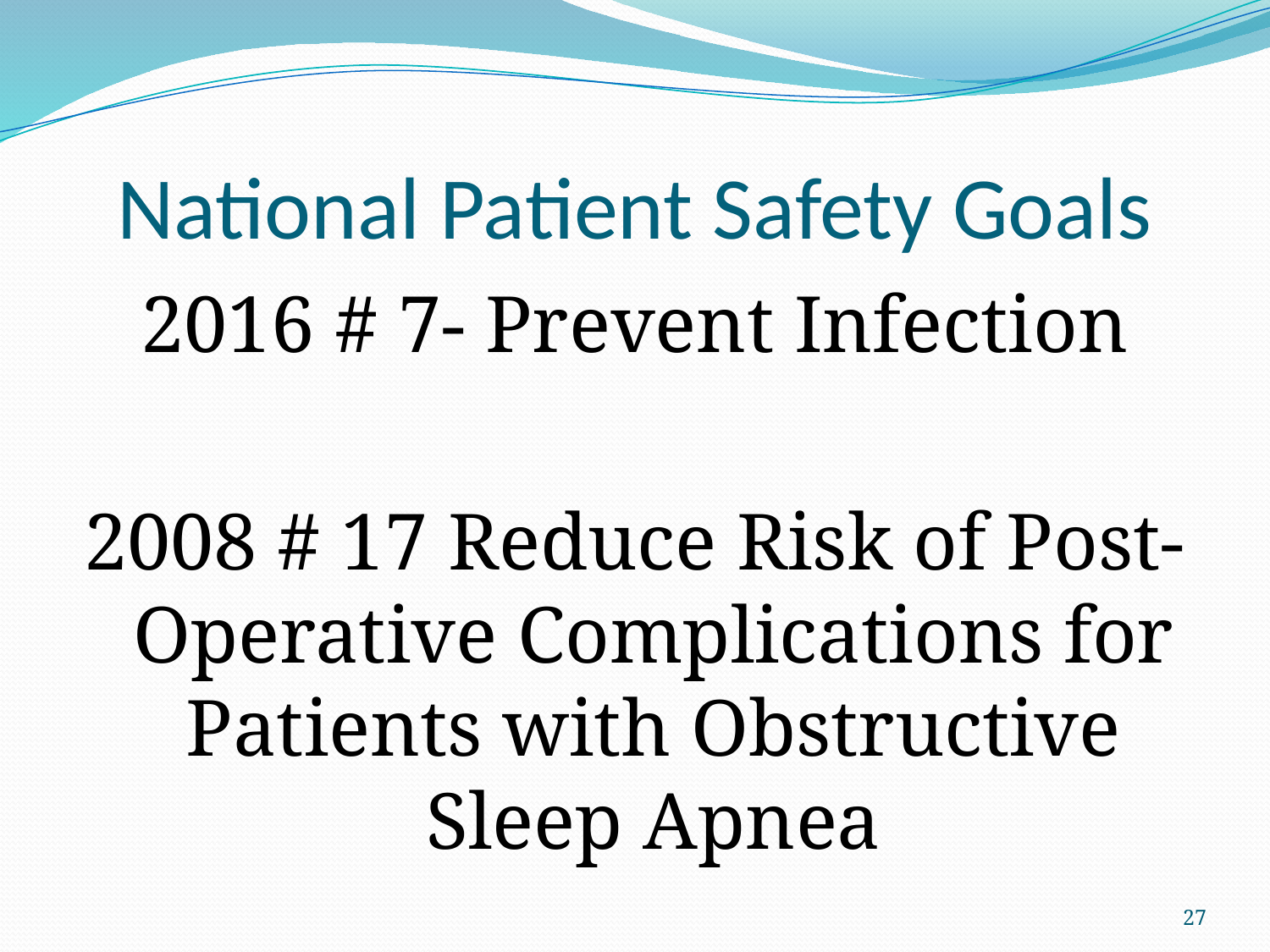

# National Patient Safety Goals
2016 # 7- Prevent Infection

2008 # 17 Reduce Risk of Post-Operative Complications for Patients with Obstructive Sleep Apnea
27